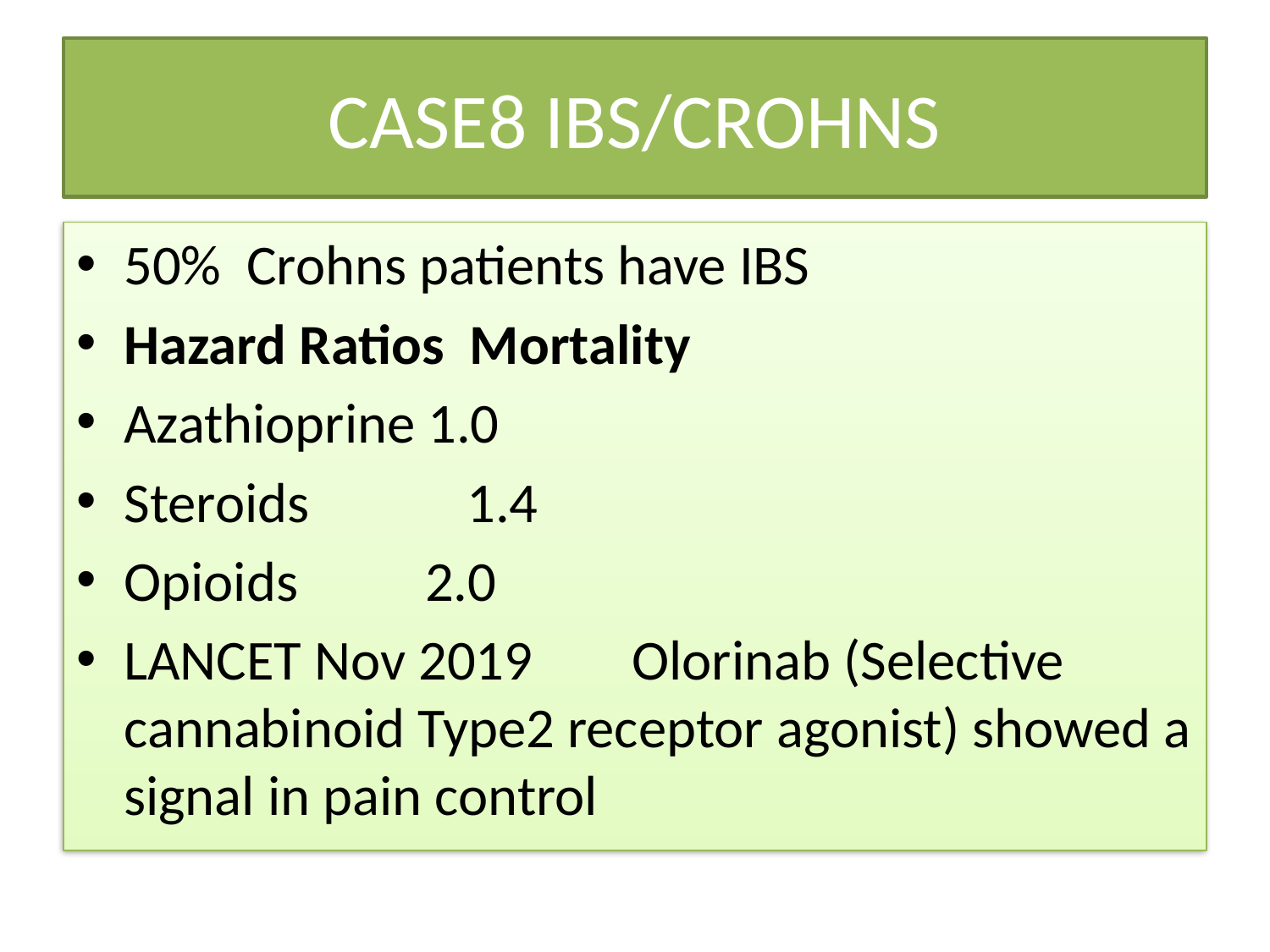

# CASE8 IBS/CROHNS
50%  Crohns patients have IBS
Hazard Ratios  Mortality
Azathioprine 1.0
Steroids	       1.4
Opioids          2.0
LANCET Nov 2019	Olorinab (Selective cannabinoid Type2 receptor agonist) showed a signal in pain control